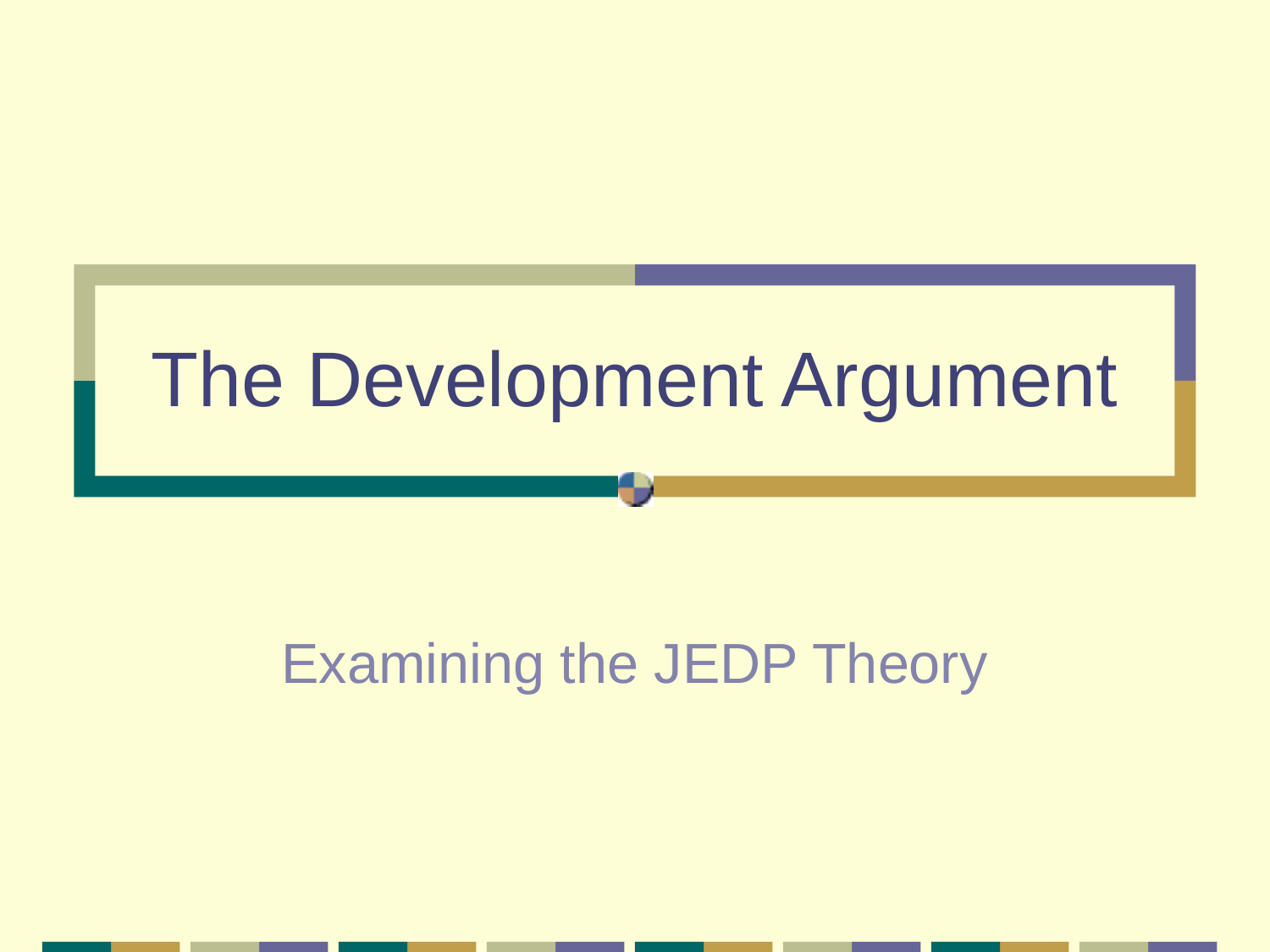

# The Development Argument
Examining the JEDP Theory